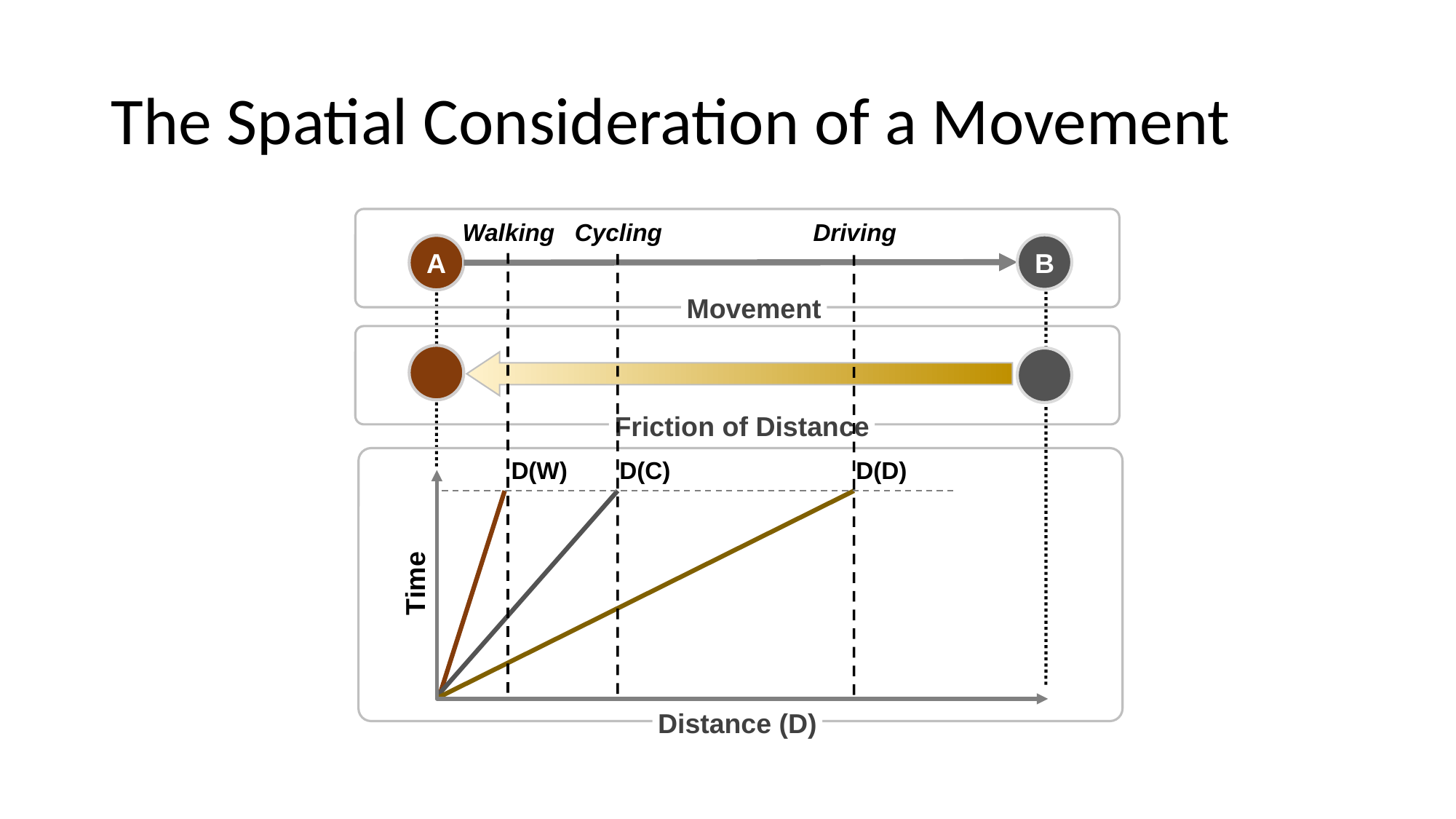

# The Spatial Consideration of a Movement

Walking
Cycling
Driving
B
A

Movement

Friction of Distance

D(W)
D(C)
D(D)

Time
Distance (D)